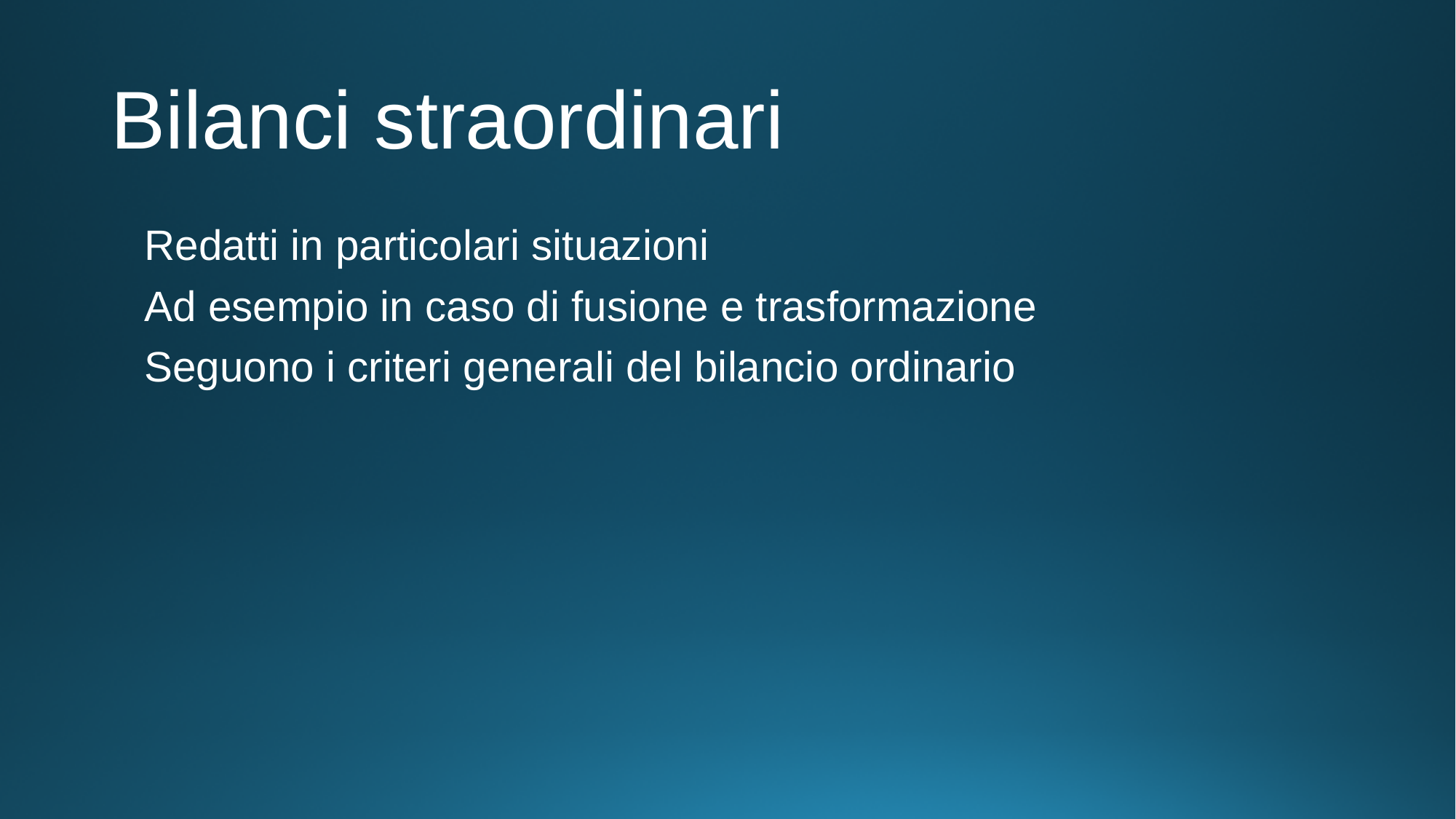

# Bilanci straordinari
Redatti in particolari situazioni
Ad esempio in caso di fusione e trasformazione
Seguono i criteri generali del bilancio ordinario